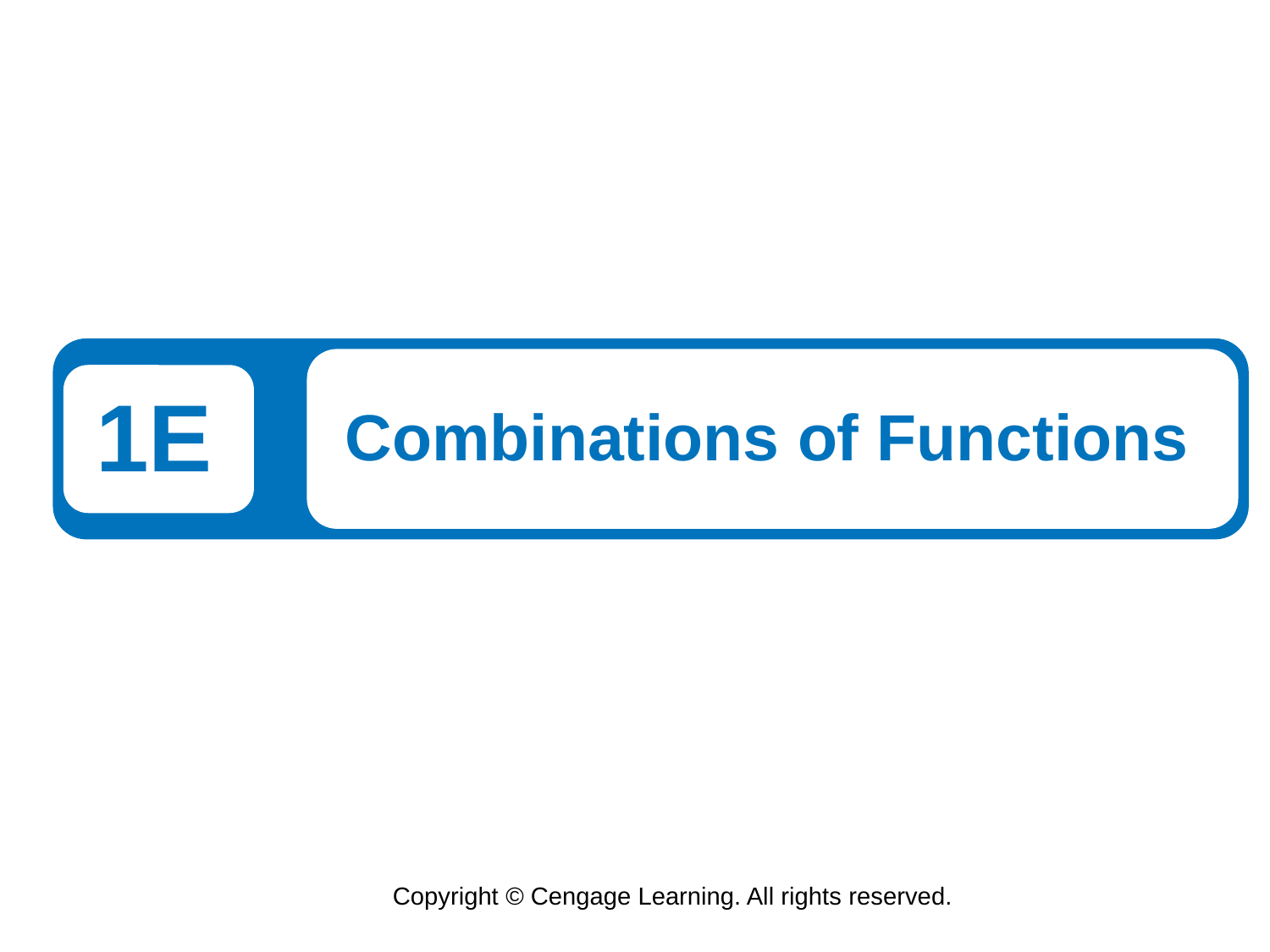

1E
Combinations of Functions
Copyright © Cengage Learning. All rights reserved.